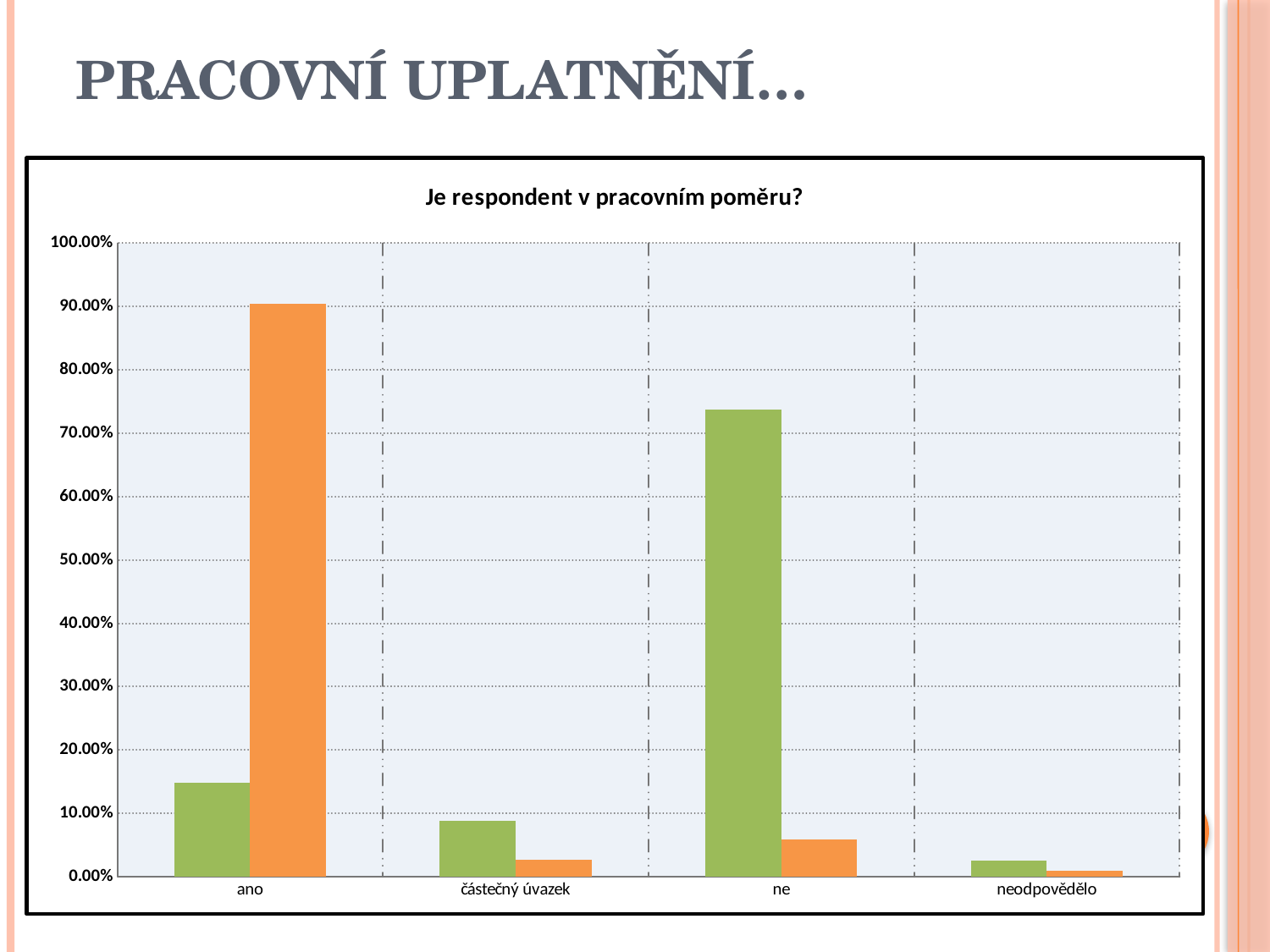

# Pracovní uplatnění…

### Chart: Je respondent v pracovním poměru?

| Category | Skupina pečujících | Kontrolní skupina |
|---|---|---|
| ano | 0.14836223506743795 | 0.9049180327868857 |
| částečný úvazek | 0.08863198458574183 | 0.02622950819672131 |
| ne | 0.7379576107899818 | 0.05901639344262315 |
| neodpovědělo | 0.025048169556840076 | 0.009836065573770505 |